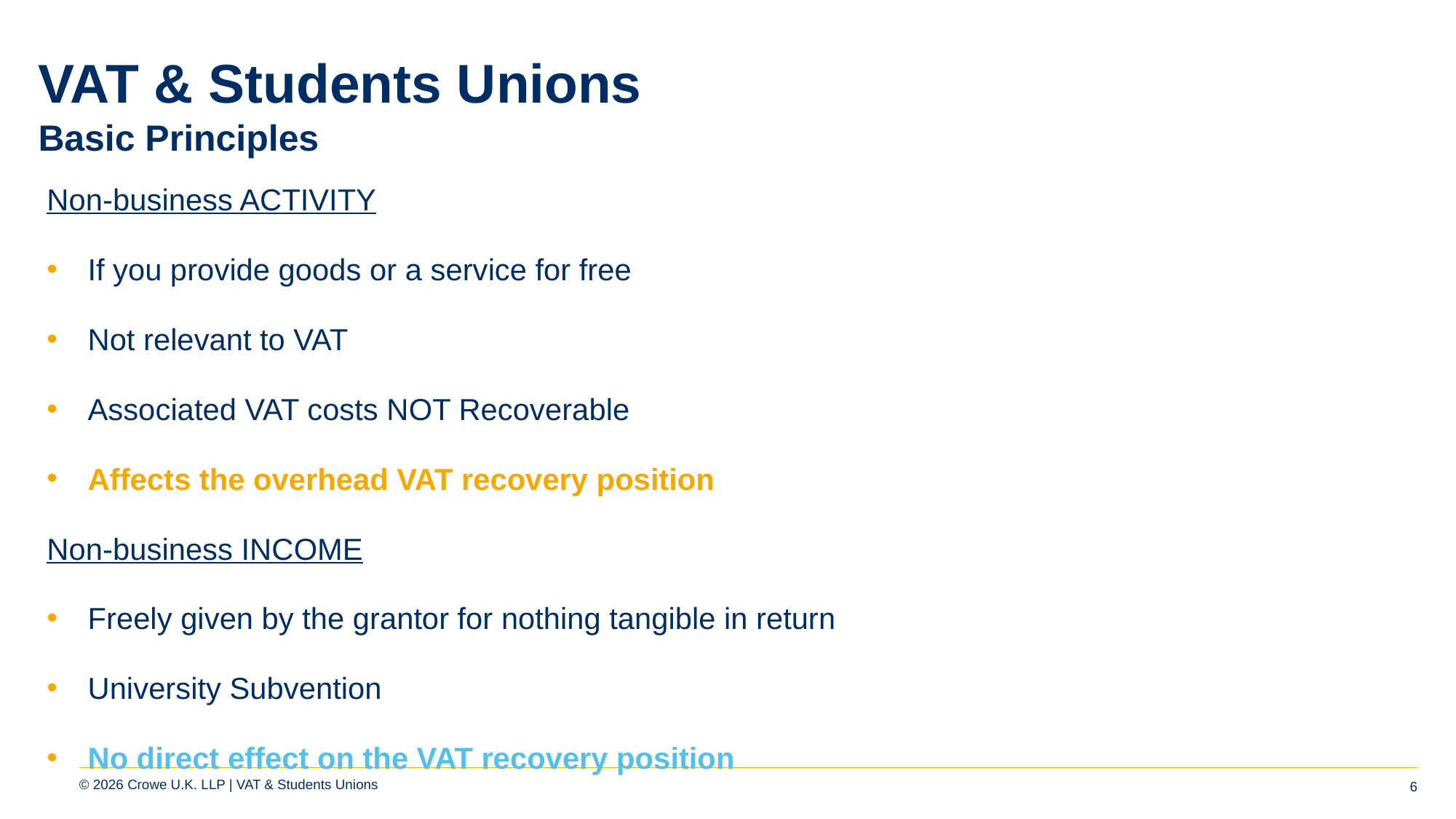

# VAT & Students Unions
Basic Principles
Non-business ACTIVITY
If you provide goods or a service for free
Not relevant to VAT
Associated VAT costs NOT Recoverable
Affects the overhead VAT recovery position
Non-business INCOME
Freely given by the grantor for nothing tangible in return
University Subvention
No direct effect on the VAT recovery position

6
© 2026 Crowe U.K. LLP | VAT & Students Unions